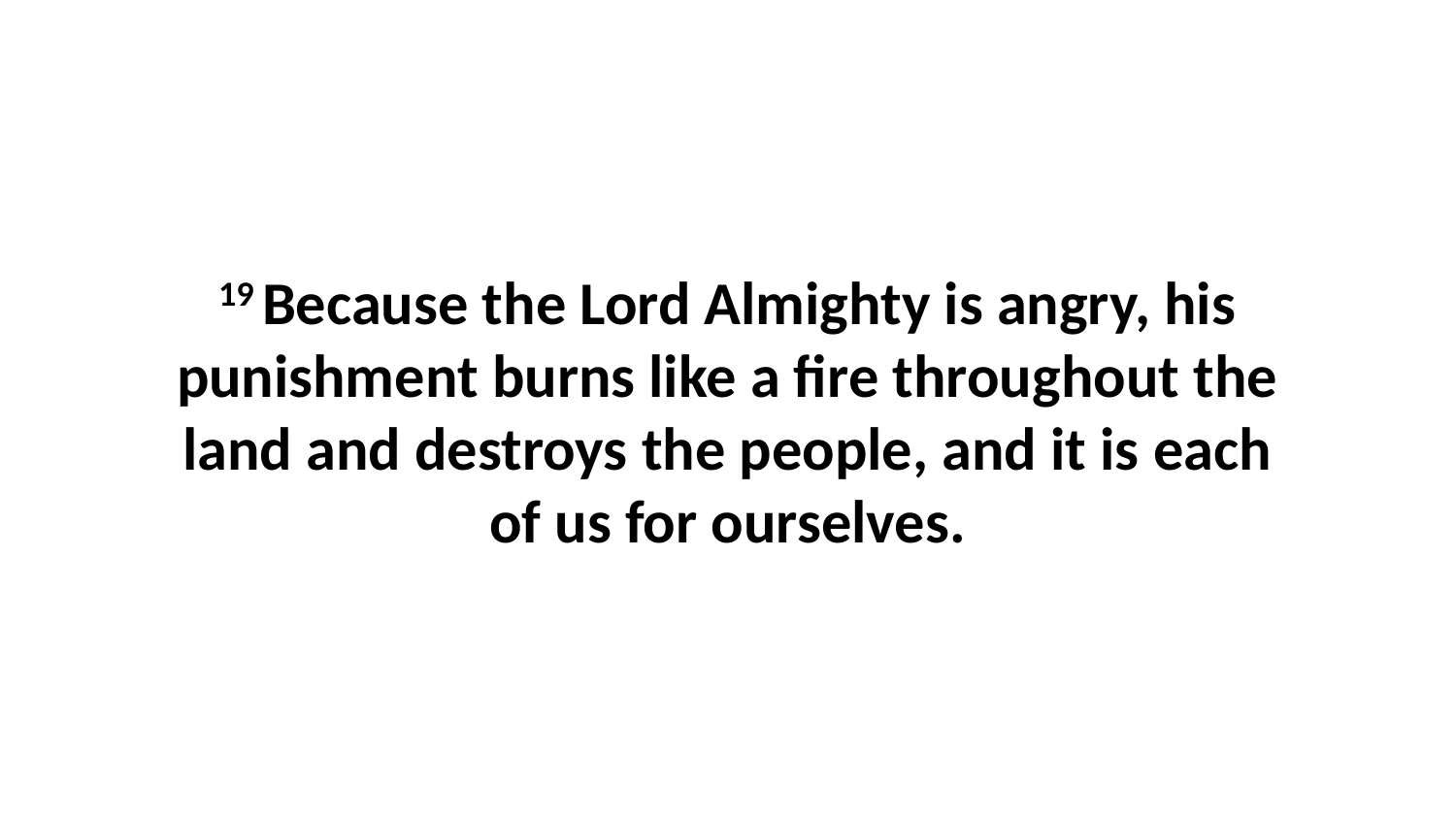

19 Because the Lord Almighty is angry, his punishment burns like a fire throughout the land and destroys the people, and it is each of us for ourselves.